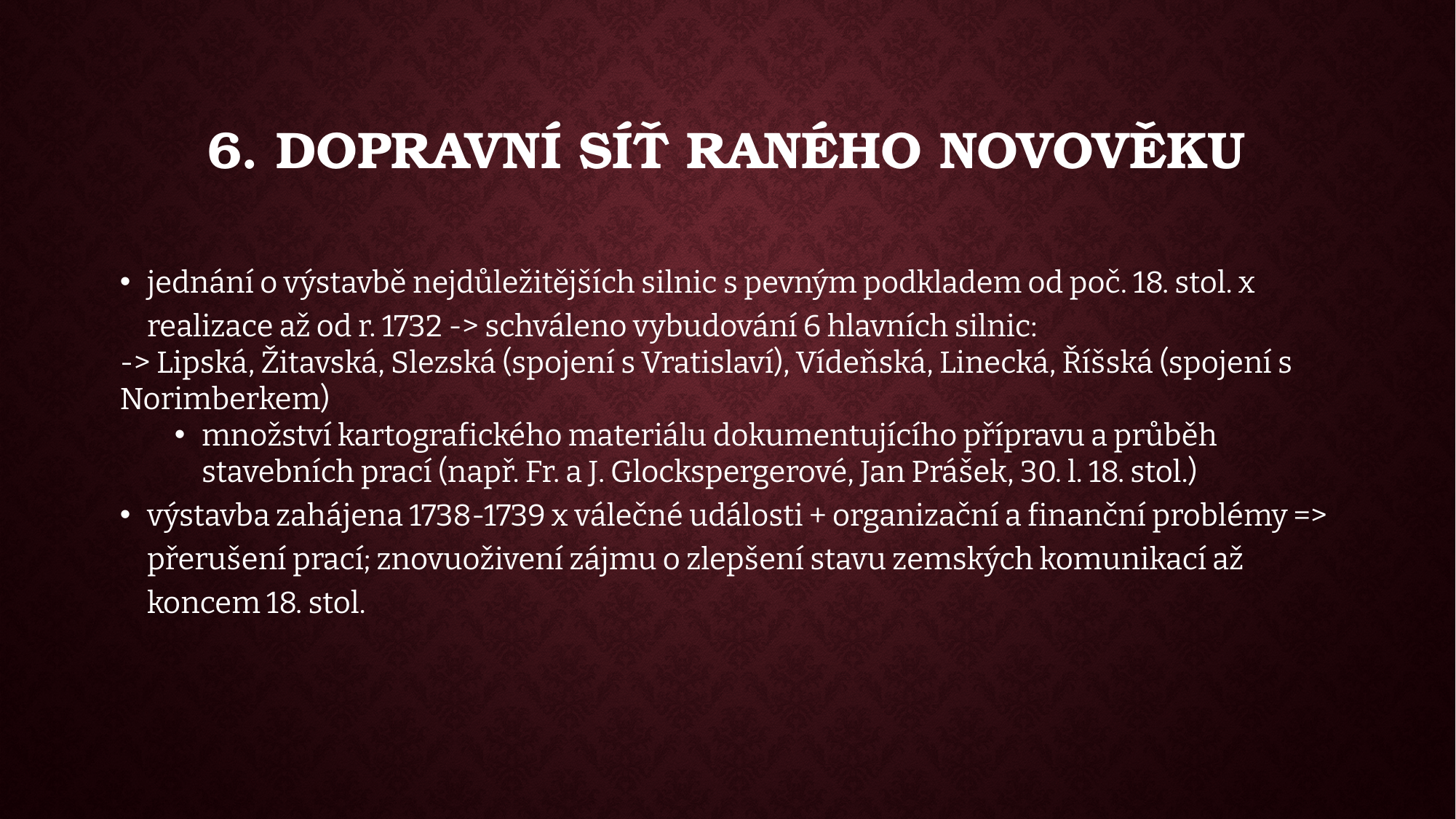

6. Dopravní síť raného novověku
jednání o výstavbě nejdůležitějších silnic s pevným podkladem od poč. 18. stol. x realizace až od r. 1732 -> schváleno vybudování 6 hlavních silnic:
-> Lipská, Žitavská, Slezská (spojení s Vratislaví), Vídeňská, Linecká, Říšská (spojení s Norimberkem)
množství kartografického materiálu dokumentujícího přípravu a průběh stavebních prací (např. Fr. a J. Glockspergerové, Jan Prášek, 30. l. 18. stol.)
výstavba zahájena 1738-1739 x válečné události + organizační a finanční problémy => přerušení prací; znovuoživení zájmu o zlepšení stavu zemských komunikací až koncem 18. stol.